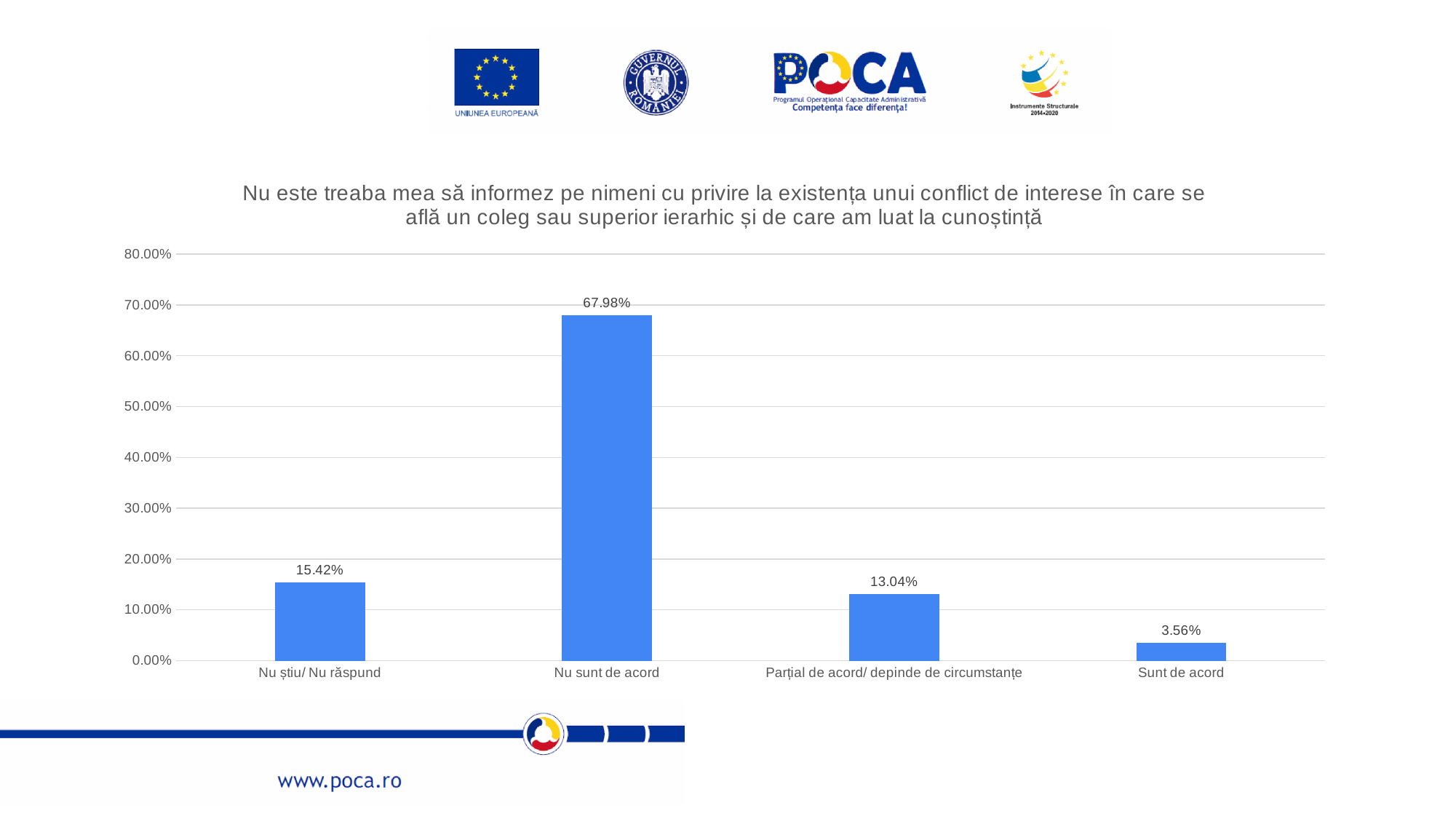

### Chart: Nu este treaba mea să informez pe nimeni cu privire la existența unui conflict de interese în care se află un coleg sau superior ierarhic și de care am luat la cunoștință

| Category |  |
|---|---|
| Nu știu/ Nu răspund | 0.1541501976284585 |
| Nu sunt de acord | 0.6798418972332015 |
| Parțial de acord/ depinde de circumstanțe | 0.13043478260869565 |
| Sunt de acord | 0.03557312252964427 |